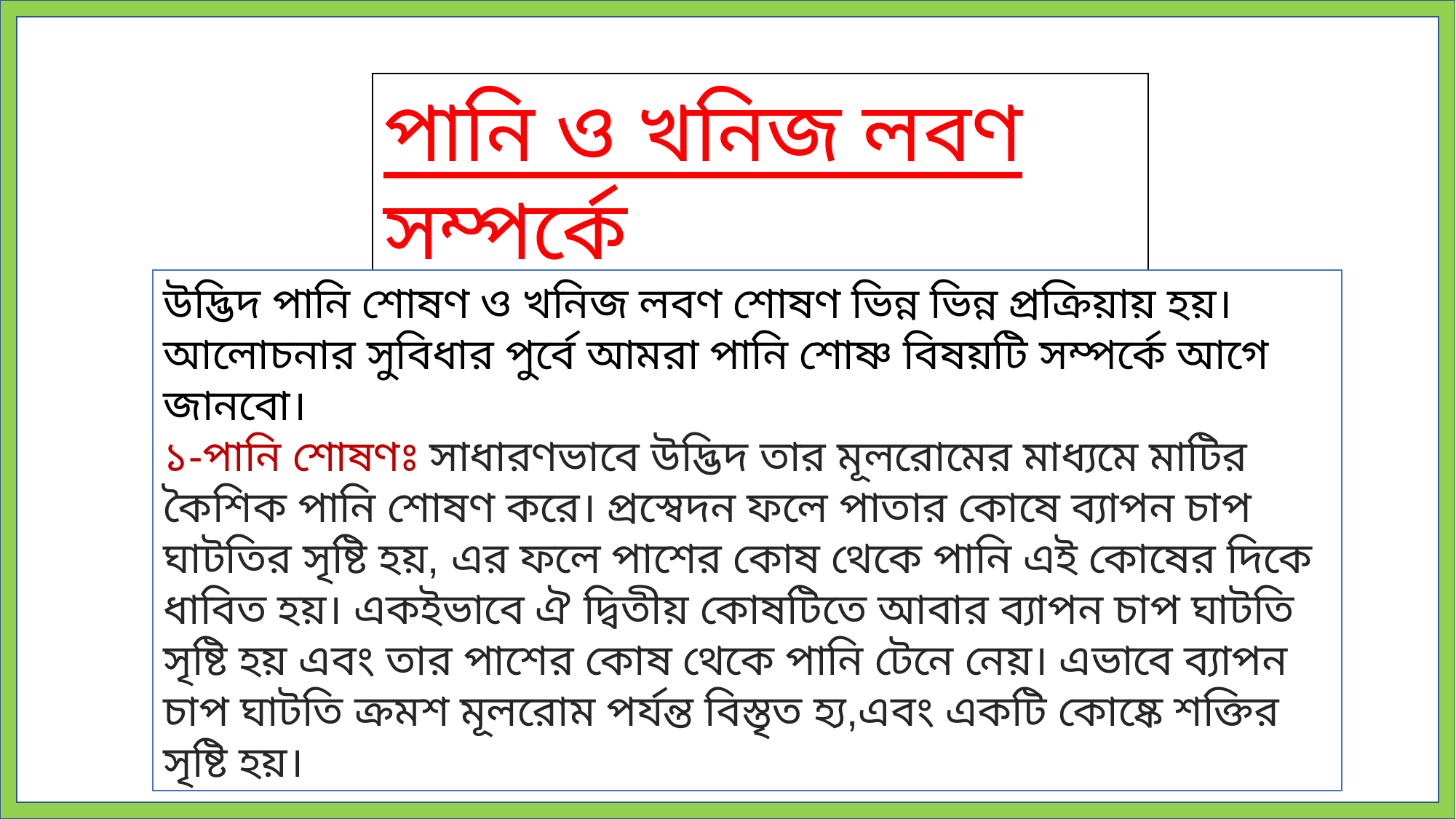

পানি ও খনিজ লবণ সম্পর্কে
উদ্ভিদ পানি শোষণ ও খনিজ লবণ শোষণ ভিন্ন ভিন্ন প্রক্রিয়ায় হয়। আলোচনার সুবিধার পুর্বে আমরা পানি শোষ্ণ বিষয়টি সম্পর্কে আগে জানবো।
১-পানি শোষণঃ সাধারণভাবে উদ্ভিদ তার মূলরোমের মাধ্যমে মাটির কৈশিক পানি শোষণ করে। প্রস্বেদন ফলে পাতার কোষে ব্যাপন চাপ ঘাটতির সৃষ্টি হয়, এর ফলে পাশের কোষ থেকে পানি এই কোষের দিকে ধাবিত হয়। একইভাবে ঐ দ্বিতীয় কোষটিতে আবার ব্যাপন চাপ ঘাটতি সৃষ্টি হয় এবং তার পাশের কোষ থেকে পানি টেনে নেয়। এভাবে ব্যাপন চাপ ঘাটতি ক্রমশ মূলরোম পর্যন্ত বিস্তৃত হ্য,এবং একটি কোষ্কে শক্তির সৃষ্টি হয়।